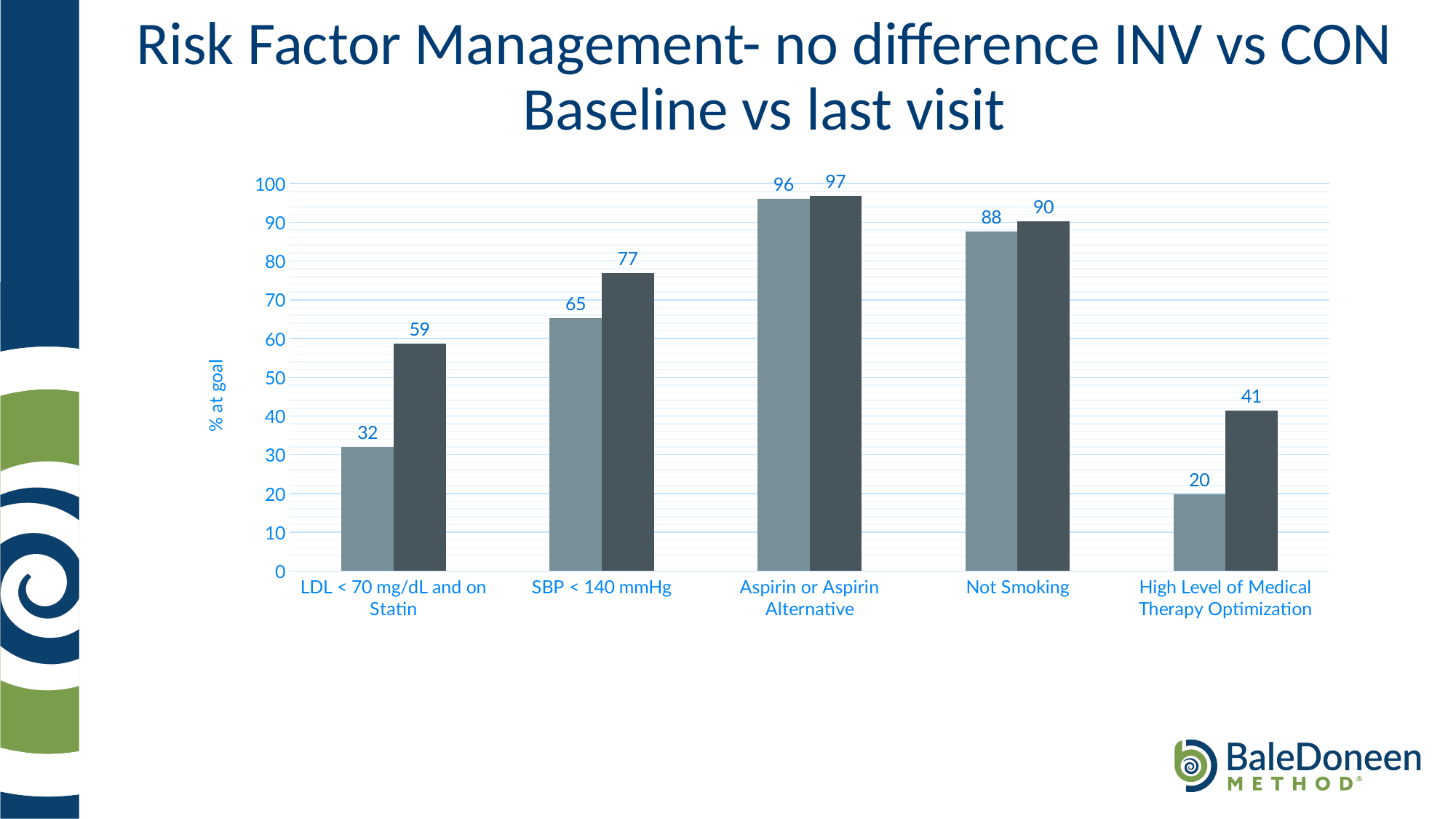

Risk Factor Management- no difference INV vs CON
Baseline vs last visit

### Chart

| Category | Baseline Average | Last Visit Average |
|---|---|---|
| LDL < 70 mg/dL and on Statin | 32.0 | 58.75 |
| SBP < 140 mmHg | 65.25 | 76.95 |
| Aspirin or Aspirin Alternative | 96.15 | 96.85 |
| Not Smoking | 87.65 | 90.30000000000001 |
| High Level of Medical Therapy Optimization | 19.75 | 41.349999999999994 |